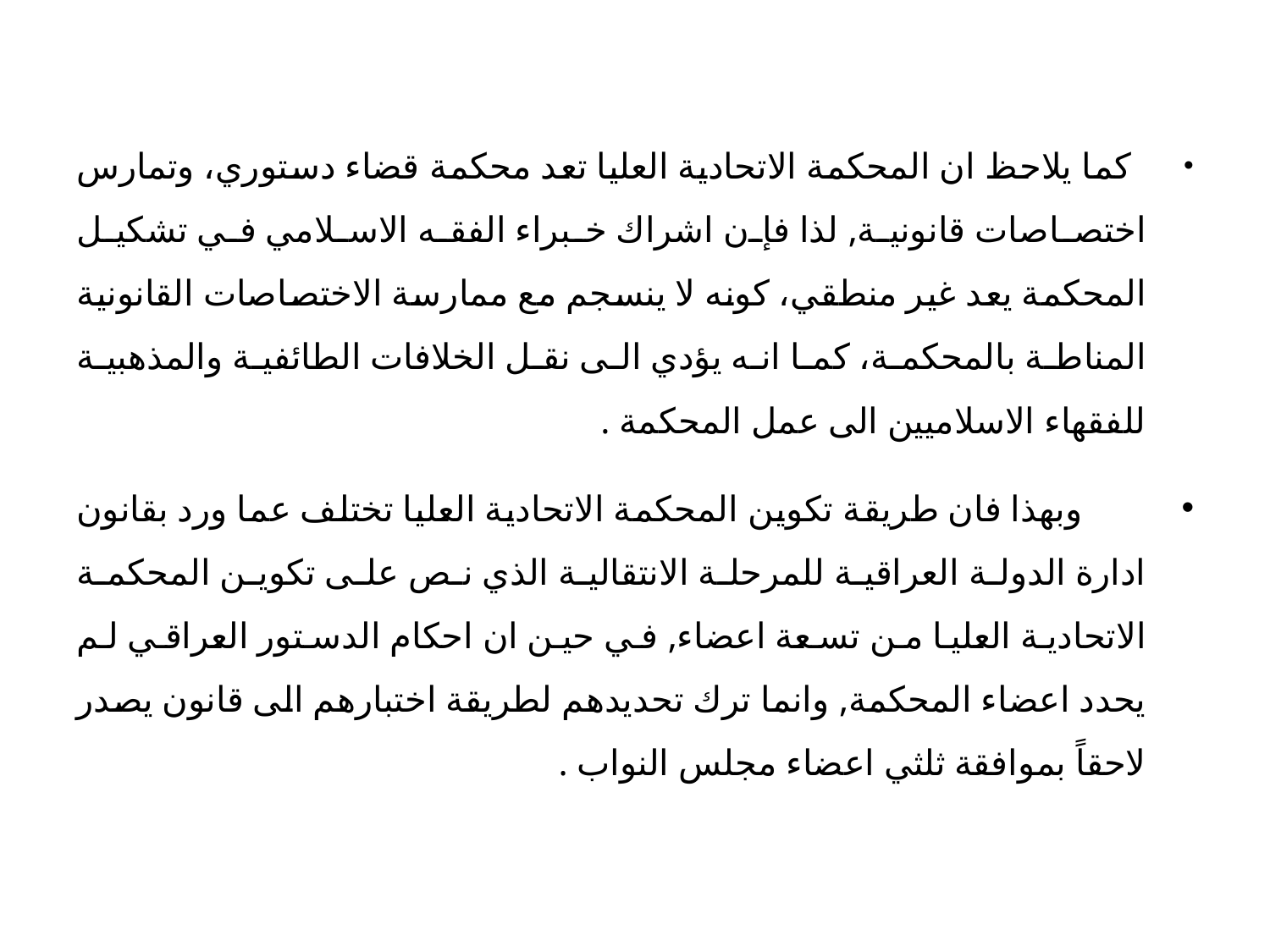

كما يلاحظ ان المحكمة الاتحادية العليا تعد محكمة قضاء دستوري، وتمارس اختصاصات قانونية, لذا فإن اشراك خبراء الفقه الاسلامي في تشكيل المحكمة يعد غير منطقي، كونه لا ينسجم مع ممارسة الاختصاصات القانونية المناطة بالمحكمة، كما انه يؤدي الى نقل الخلافات الطائفية والمذهبية للفقهاء الاسلاميين الى عمل المحكمة .
       وبهذا فان طريقة تكوين المحكمة الاتحادية العليا تختلف عما ورد بقانون ادارة الدولة العراقية للمرحلة الانتقالية الذي نص على تكوين المحكمة الاتحادية العليا من تسعة اعضاء, في حين ان احكام الدستور العراقي لم يحدد اعضاء المحكمة, وانما ترك تحديدهم لطريقة اختبارهم الى قانون يصدر لاحقاً بموافقة ثلثي اعضاء مجلس النواب .